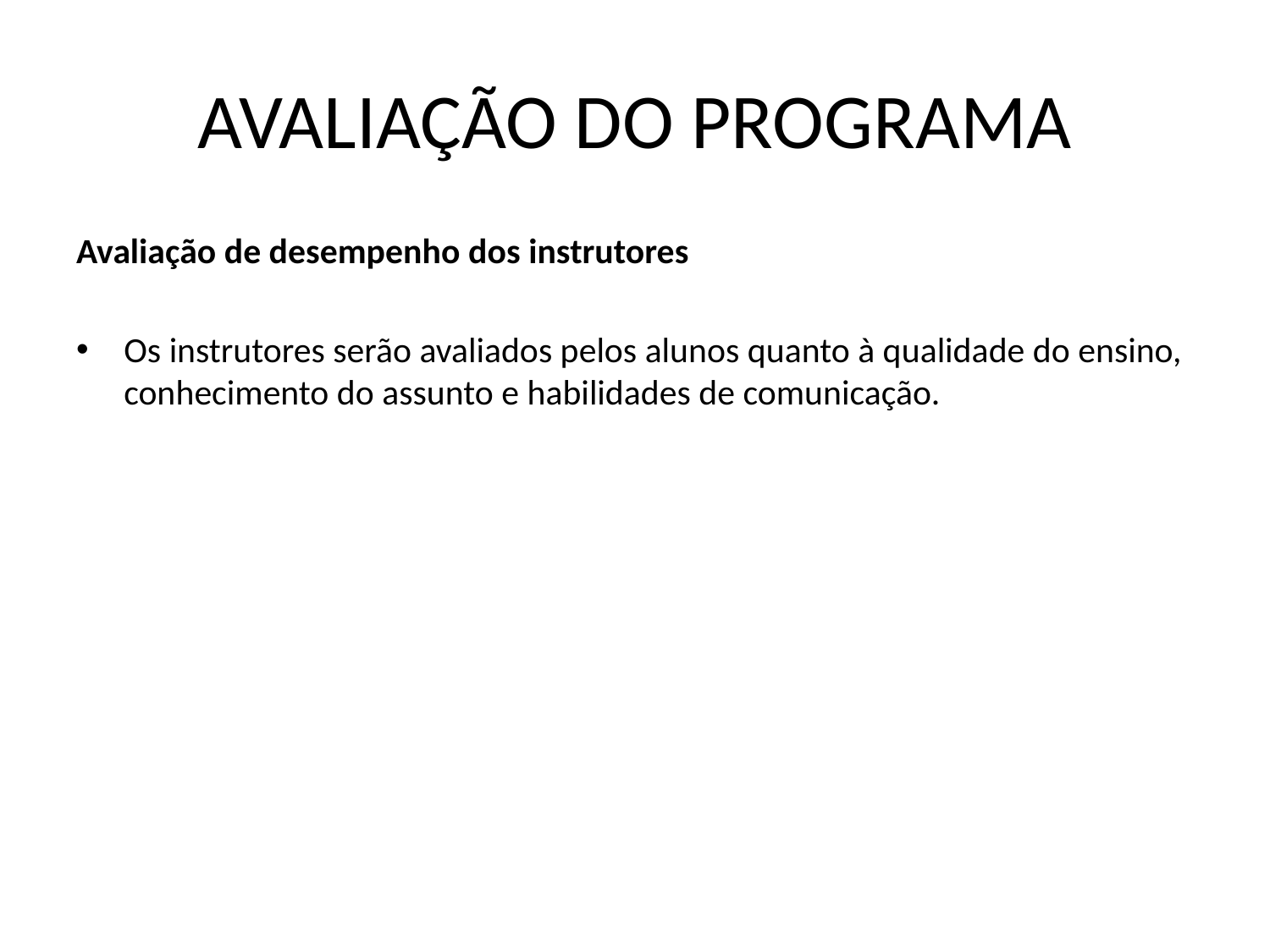

# AVALIAÇÃO DO PROGRAMA
Avaliação de desempenho dos instrutores

Os instrutores serão avaliados pelos alunos quanto à qualidade do ensino, conhecimento do assunto e habilidades de comunicação.